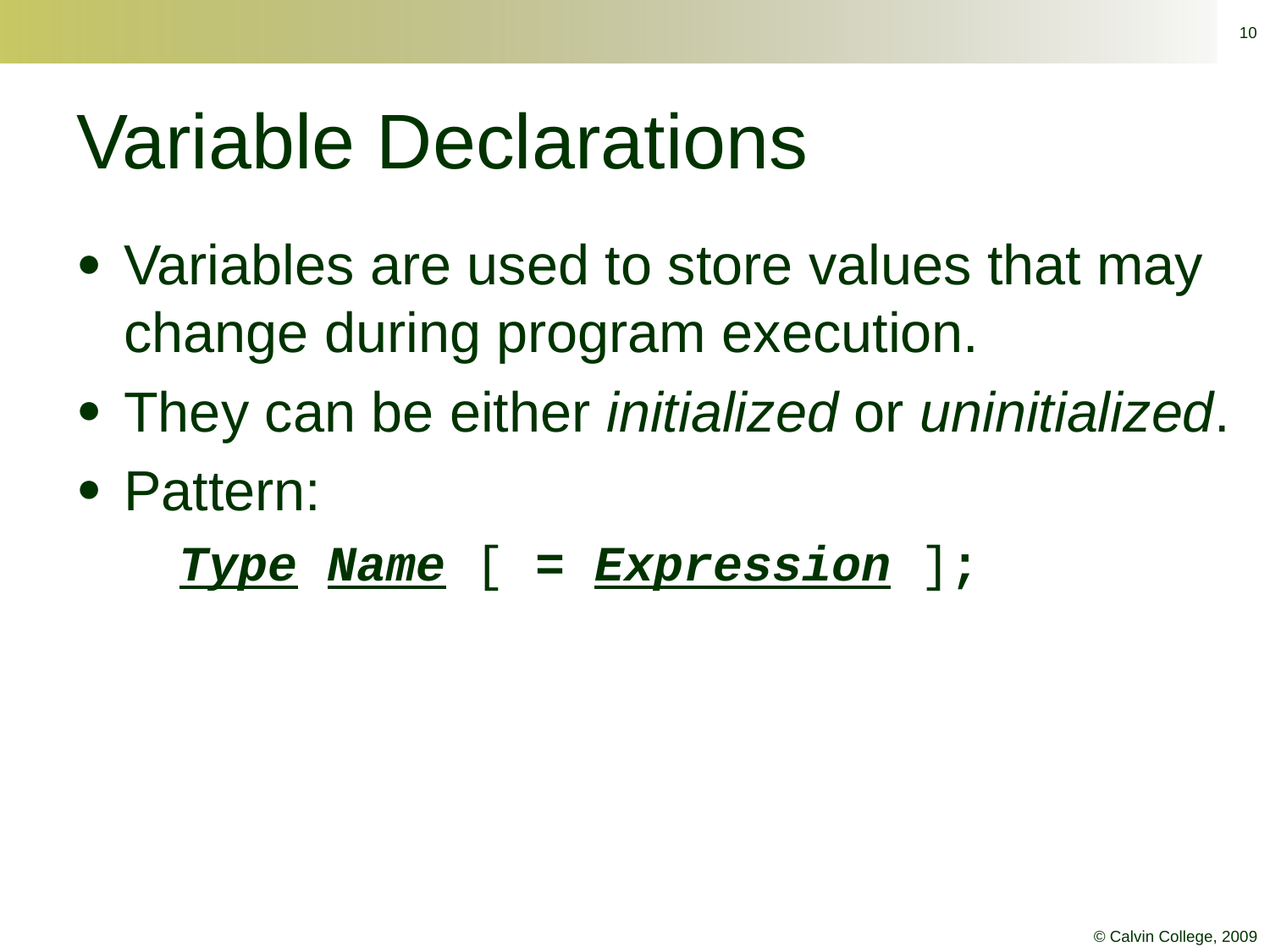

10
# Variable Declarations
Variables are used to store values that may change during program execution.
They can be either initialized or uninitialized.
Pattern:
Type Name [ = Expression ];